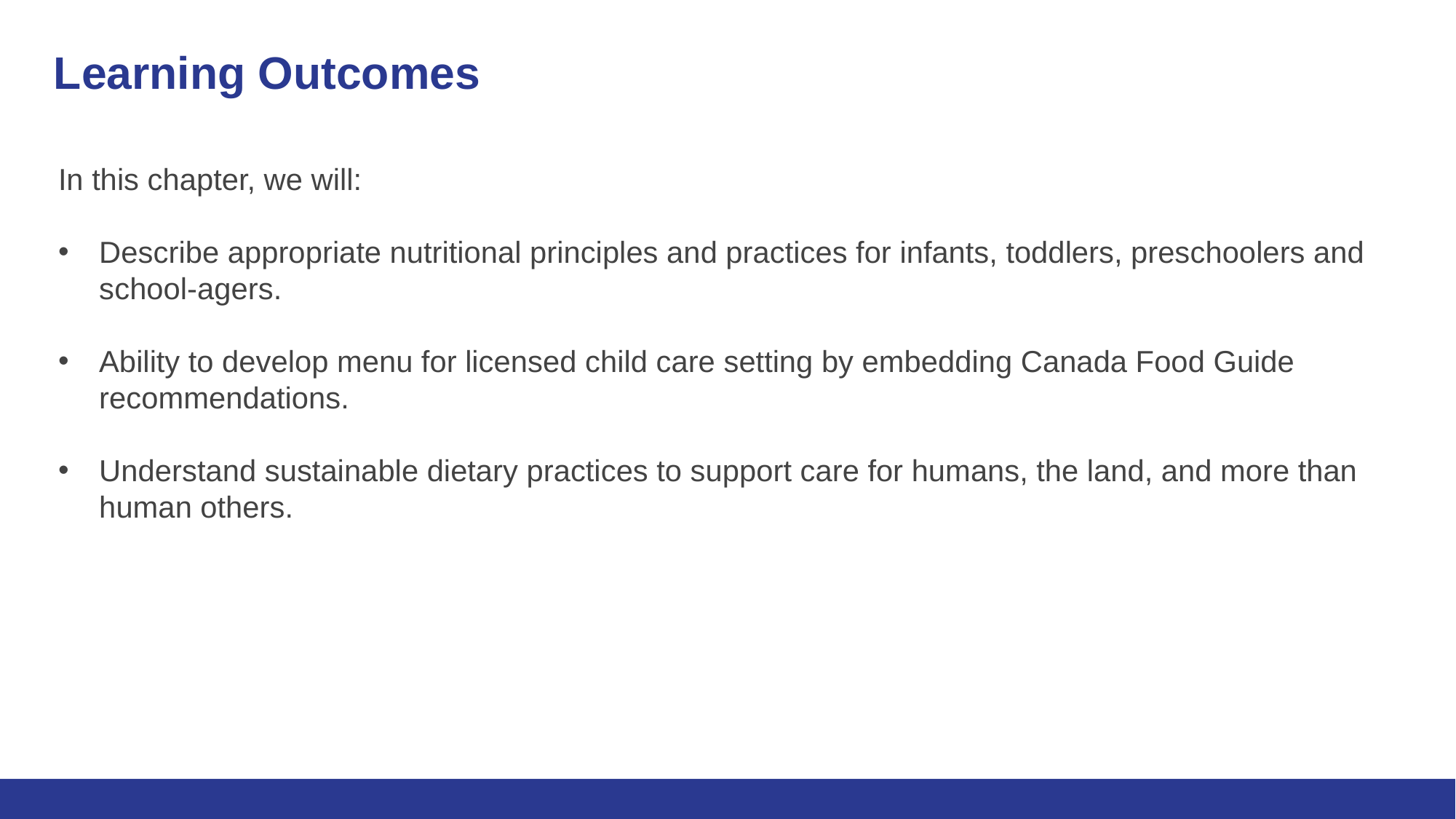

# Learning Outcomes
In this chapter, we will:

Describe appropriate nutritional principles and practices for infants, toddlers, preschoolers and school-agers.

Ability to develop menu for licensed child care setting by embedding Canada Food Guide recommendations.

Understand sustainable dietary practices to support care for humans, the land, and more than human others.